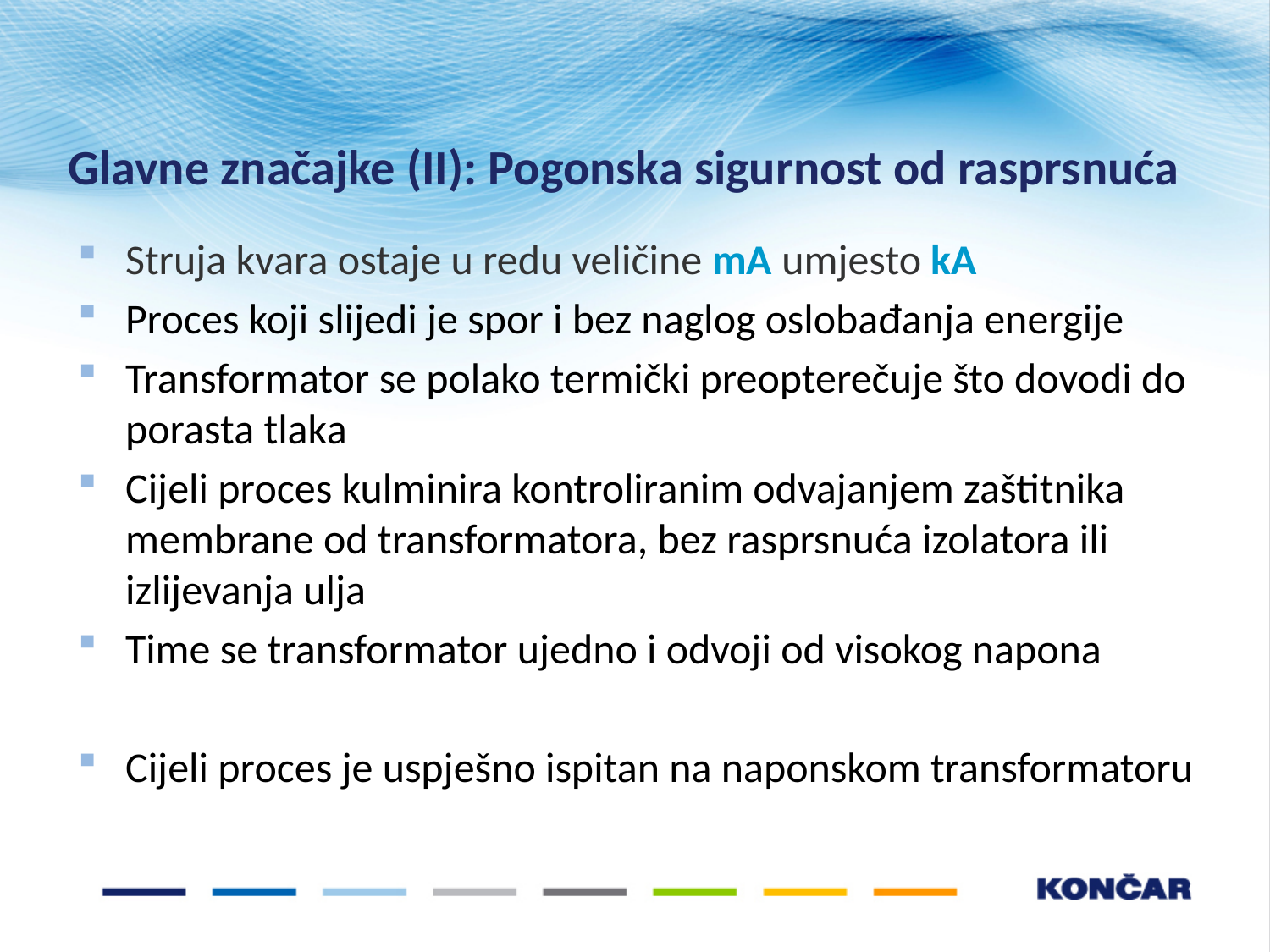

# Glavne značajke (II): Pogonska sigurnost od rasprsnuća
Struja kvara ostaje u redu veličine mA umjesto kA
Proces koji slijedi je spor i bez naglog oslobađanja energije
Transformator se polako termički preopterečuje što dovodi do porasta tlaka
Cijeli proces kulminira kontroliranim odvajanjem zaštitnika membrane od transformatora, bez rasprsnuća izolatora ili izlijevanja ulja
Time se transformator ujedno i odvoji od visokog napona

Cijeli proces je uspješno ispitan na naponskom transformatoru